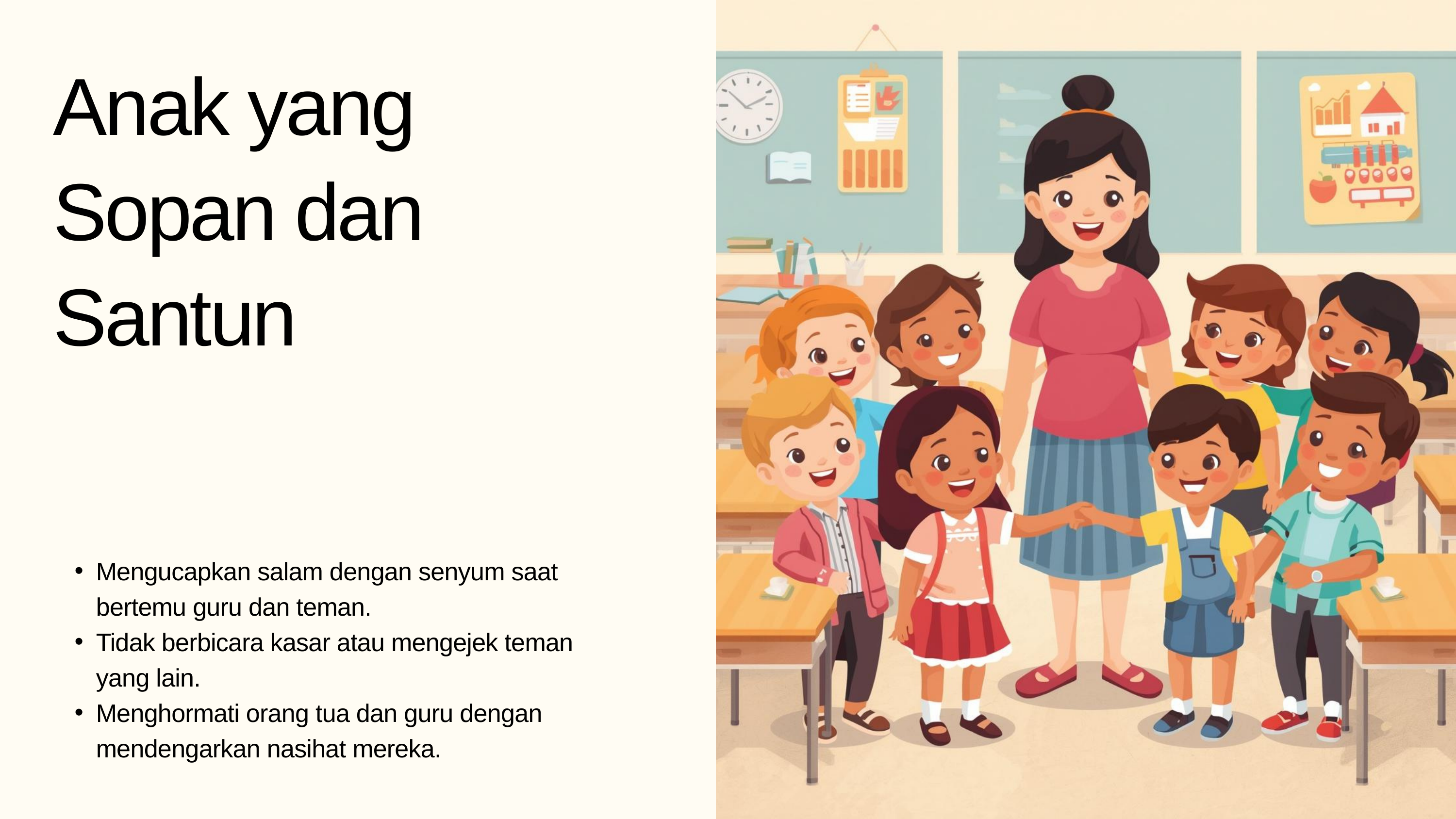

Anak yang Sopan dan Santun
Mengucapkan salam dengan senyum saat bertemu guru dan teman.
Tidak berbicara kasar atau mengejek teman yang lain.
Menghormati orang tua dan guru dengan mendengarkan nasihat mereka.